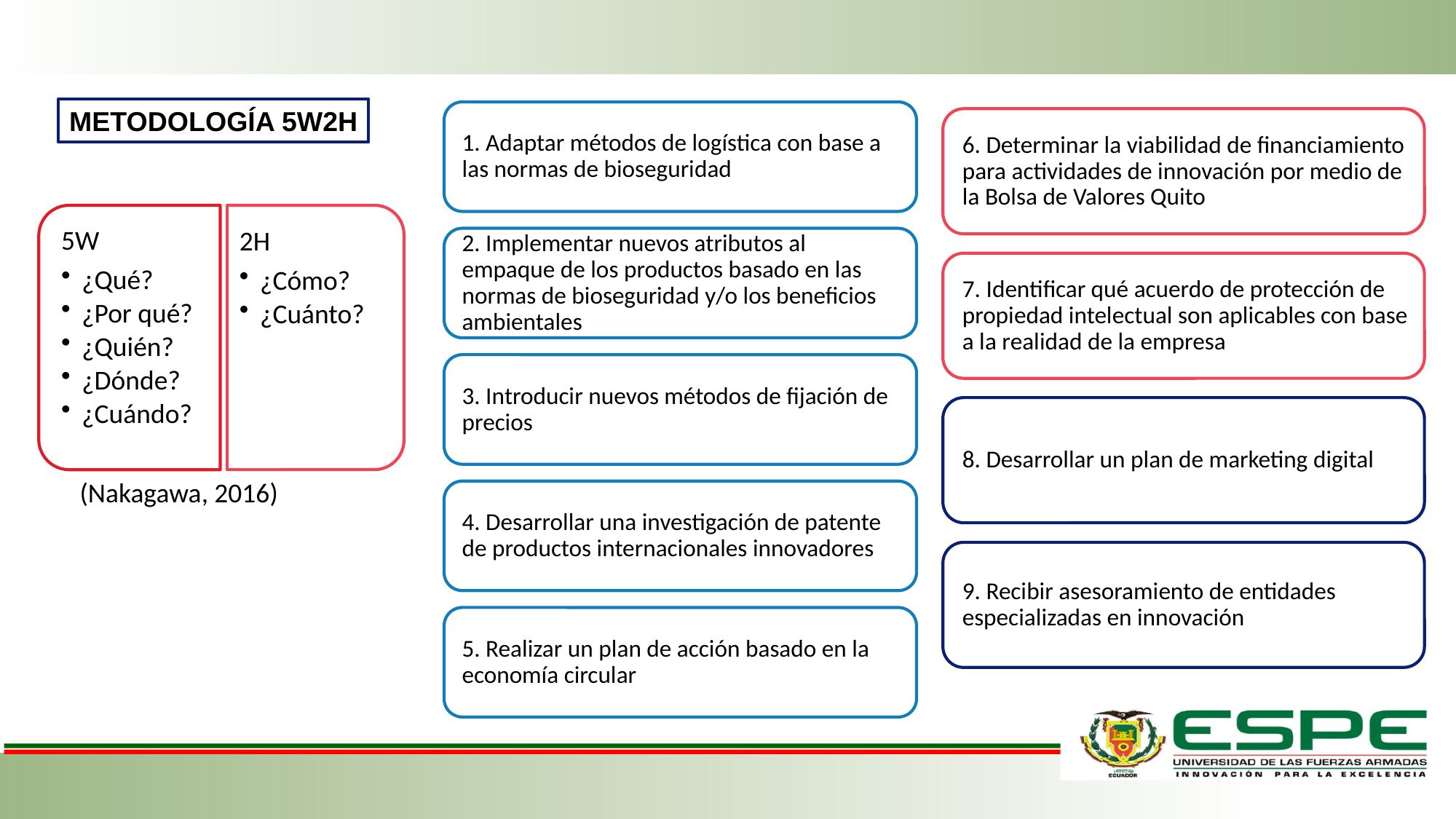

5W
¿Qué?
¿Por qué?
¿Quién?
¿Dónde?
¿Cuándo?
2H
¿Cómo?
¿Cuánto?
METODOLOGÍA 5W2H
1. Adaptar métodos de logística con base a las normas de bioseguridad
2. Implementar nuevos atributos al empaque de los productos basado en las normas de bioseguridad y/o los beneficios ambientales
3. Introducir nuevos métodos de fijación de precios
4. Desarrollar una investigación de patente de productos internacionales innovadores
5. Realizar un plan de acción basado en la economía circular
6. Determinar la viabilidad de financiamiento para actividades de innovación por medio de la Bolsa de Valores Quito
7. Identificar qué acuerdo de protección de propiedad intelectual son aplicables con base a la realidad de la empresa
8. Desarrollar un plan de marketing digital
9. Recibir asesoramiento de entidades especializadas en innovación
(Nakagawa, 2016)